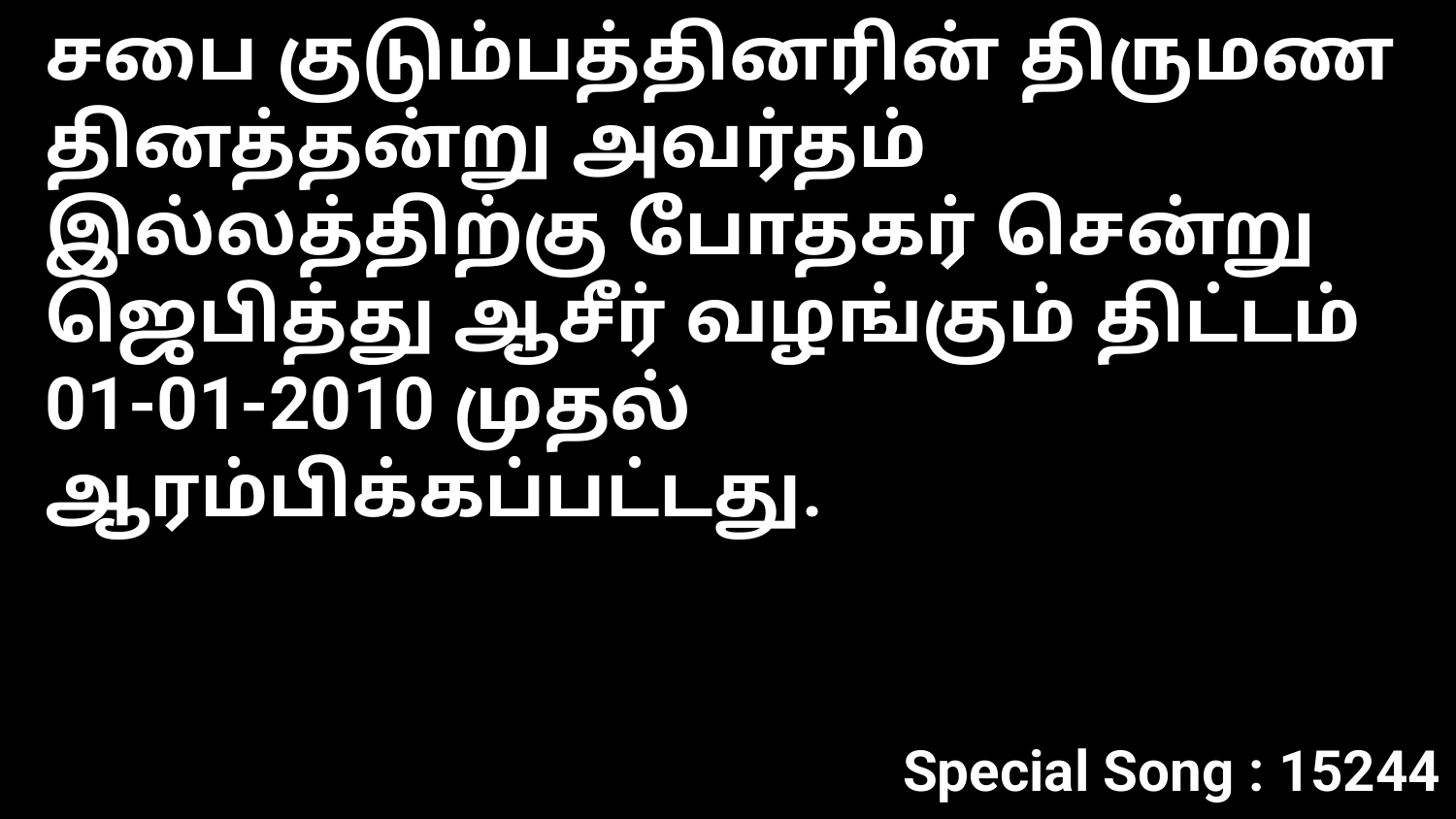

சபை குடும்பத்தினரின் திருமண தினத்தன்று அவர்தம் இல்லத்திற்கு போதகர் சென்று ஜெபித்து ஆசீர் வழங்கும் திட்டம் 01-01-2010 முதல் ஆரம்பிக்கப்பட்டது.

Special Song : 15244